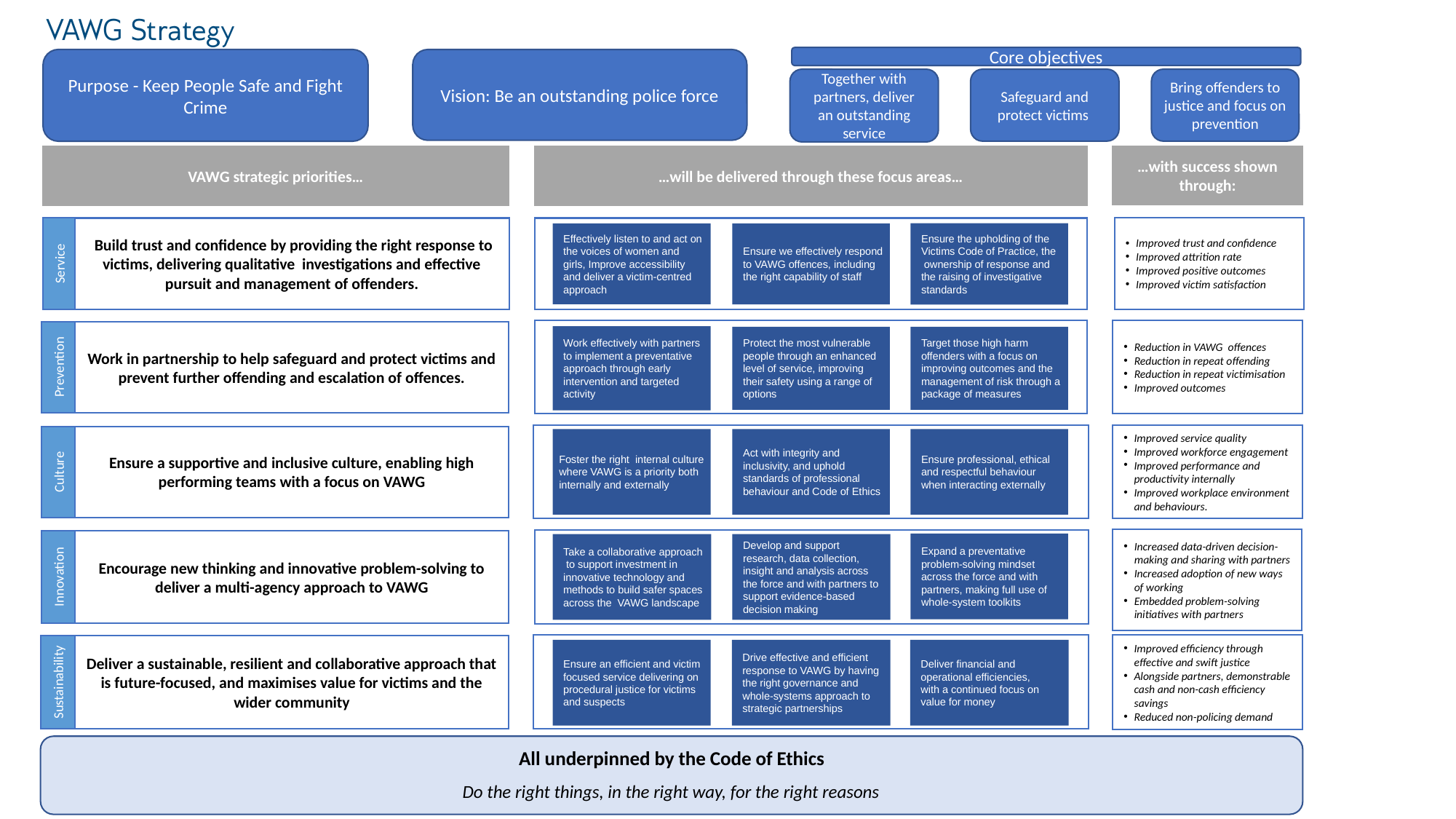

VAWG Strategy
Core objectives
Purpose - Keep People Safe and Fight Crime
Vision: Be an outstanding police force
Together with partners, deliver an outstanding service
Safeguard and protect victims
Bring offenders to justice and focus on prevention
VAWG strategic priorities…
Service
 Build trust and confidence by providing the right response to victims, delivering qualitative  investigations and effective pursuit and management of offenders.
Prevention
Work in partnership to help safeguard and protect victims and prevent further offending and escalation of offences.
Culture
Ensure a supportive and inclusive culture, enabling high performing teams with a focus on VAWG
Innovation
Encourage new thinking and innovative problem-solving to deliver a multi-agency approach to VAWG
Deliver a sustainable, resilient and collaborative approach that is future-focused, and maximises value for victims and the wider community
Sustainability
…with success shown through:
…will be delivered through these focus areas…

Ensure the upholding of the Victims Code of Practice, the   ownership of response and the raising of investigative standards
Ensure we effectively respond to VAWG offences, including the right capability of staff
Effectively listen to and act on the voices of women and girls, Improve accessibility and deliver a victim-centred approach

Work effectively with partners to implement a preventative approach through early intervention and targeted activity
Protect the most vulnerable people through an enhanced level of service, improving their safety using a range of options
Target those high harm offenders with a focus on improving outcomes and the management of risk through a package of measures

Foster the right  internal culture where VAWG is a priority both internally and externally
Act with integrity and inclusivity, and uphold standards of professional behaviour and Code of Ethics
Ensure professional, ethical and respectful behaviour when interacting externally

Expand a preventative problem-solving mindset across the force and with partners, making full use of whole-system toolkits
Take a collaborative approach  to support investment in innovative technology and methods to build safer spaces across the  VAWG landscape
Develop and support research, data collection, insight and analysis across the force and with partners to support evidence-based decision making

Ensure an efficient and victim focused service delivering on procedural justice for victims and suspects
Drive effective and efficient response to VAWG by having the right governance and whole-systems approach to strategic partnerships
Deliver financial and operational efficiencies,
with a continued focus on value for money
Improved trust and confidence
Improved attrition rate
Improved positive outcomes
Improved victim satisfaction

Reduction in VAWG  offences
Reduction in repeat offending
Reduction in repeat victimisation
Improved outcomes

Improved service quality
Improved workforce engagement
Improved performance and productivity internally
Improved workplace environment and behaviours.
Increased data-driven decision-making and sharing with partners
Increased adoption of new ways of working
Embedded problem-solving initiatives with partners
Improved efficiency through effective and swift justice
Alongside partners, demonstrable cash and non-cash efficiency savings
Reduced non-policing demand
All underpinned by the Code of Ethics
Do the right things, in the right way, for the right reasons